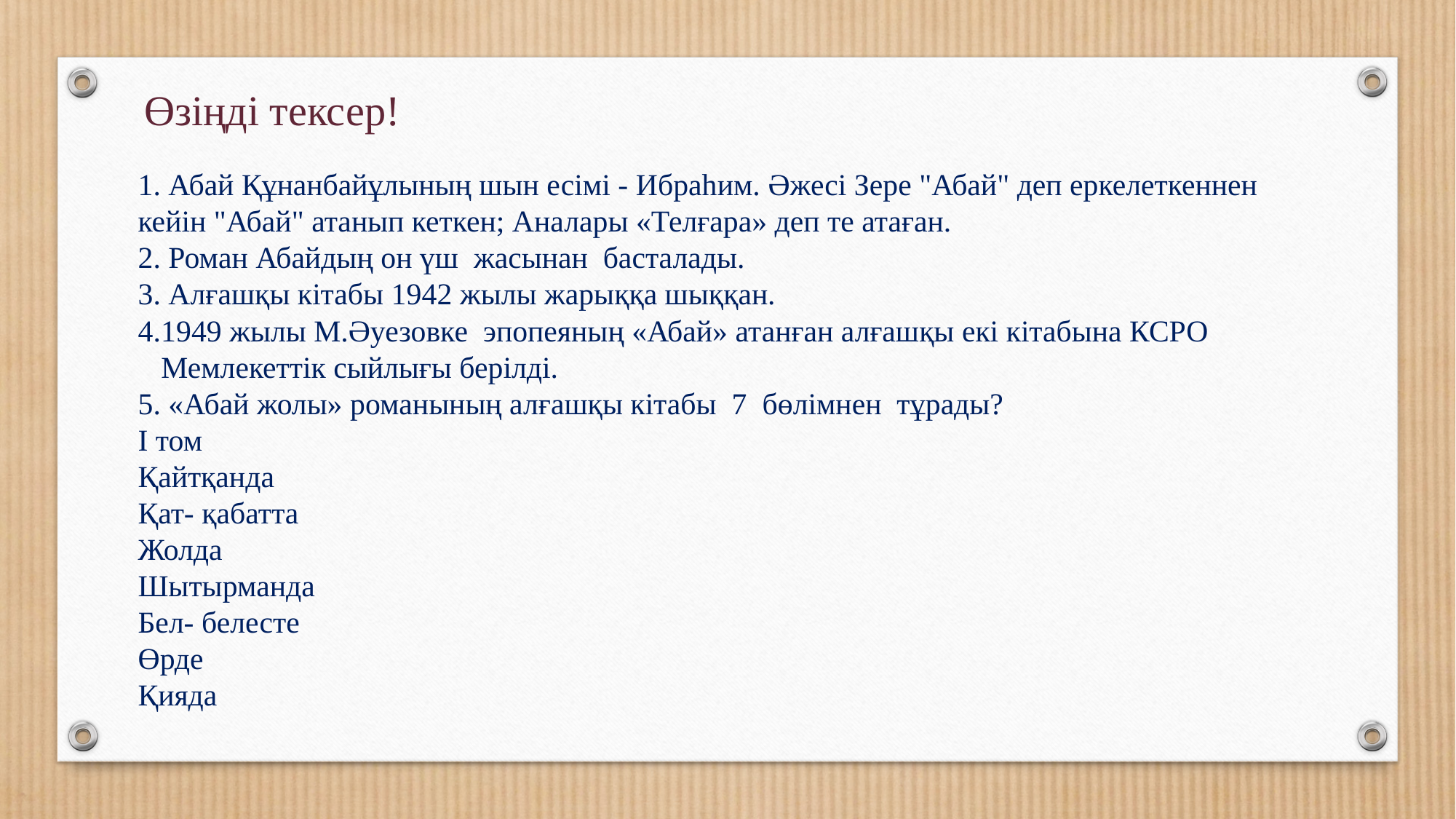

Өзіңді тексер!
1. Абай Құнанбайұлының шын есімі - Ибраһим. Әжесі Зере "Абай" деп еркелеткеннен кейін "Абай" атанып кеткен; Аналары «Телғара» деп те атаған.
2. Роман Абайдың он үш  жасынан  басталады.
3. Алғашқы кітабы 1942 жылы жарыққа шыққан.
4.1949 жылы М.Әуезовке  эпопеяның «Абай» атанған алғашқы екі кітабына КСРО
   Мемлекеттік сыйлығы берілді.
5. «Абай жолы» романының алғашқы кітабы  7  бөлімнен  тұрады?
І том
Қайтқанда
Қат- қабатта
Жолда
Шытырманда
Бел- белесте
Өрде
Қияда